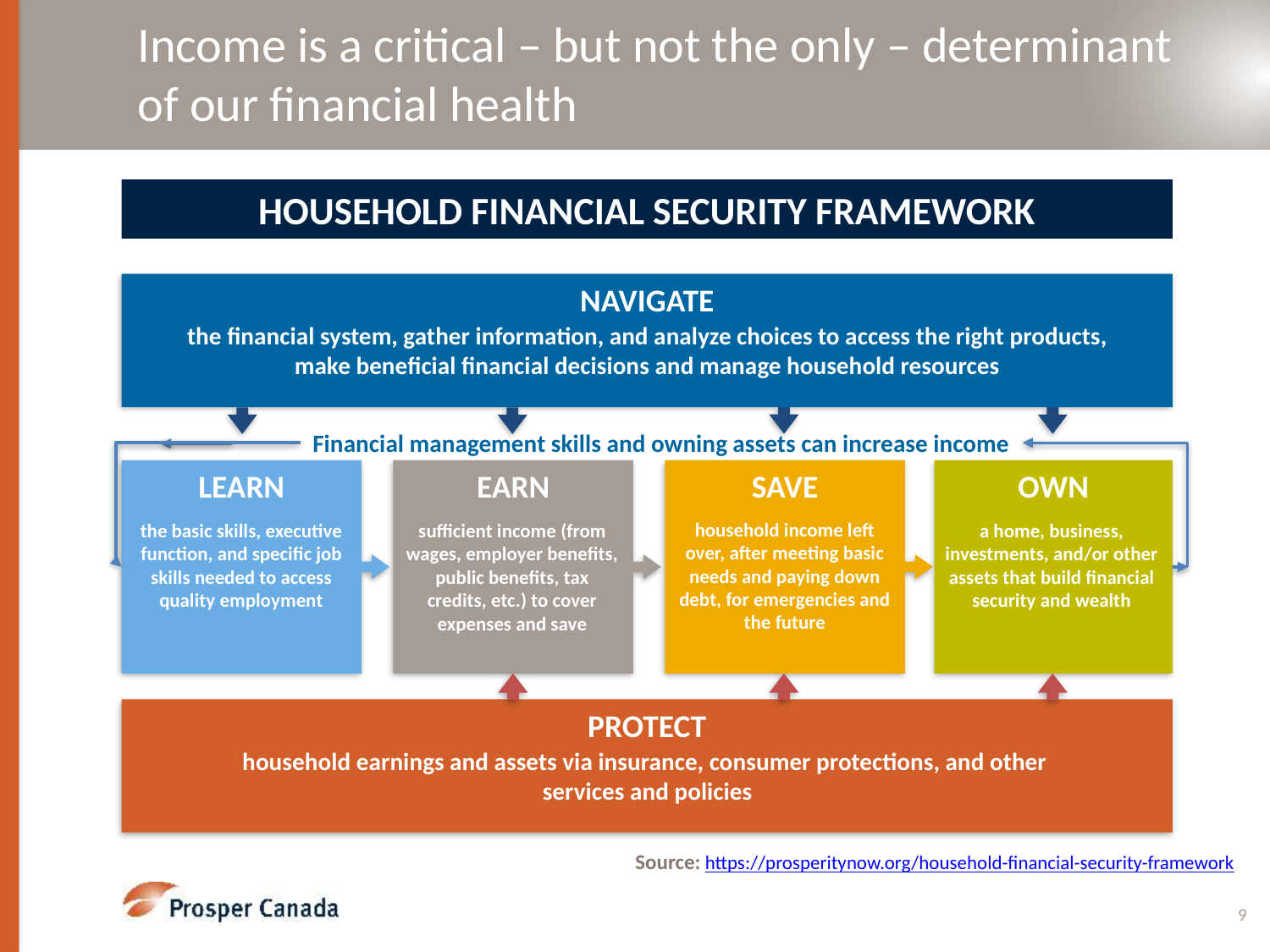

# Income is a critical – but not the only – determinant of our financial health

Household Financial Security framework
NAVIGATE
the financial system, gather information, and analyze choices to access the right products, make beneficial financial decisions and manage household resources

Financial management skills and owning assets can increase income
LEARN
EARN
SAVE
OWN
household income left over, after meeting basic needs and paying down debt, for emergencies and the future
the basic skills, executive function, and specific job skills needed to access quality employment

sufficient income (from wages, employer benefits, public benefits, tax credits, etc.) to cover expenses and save
a home, business, investments, and/or other assets that build financial security and wealth

PROTECT
household earnings and assets via insurance, consumer protections, and other
services and policies

Source: https://prosperitynow.org/household-financial-security-framework
9